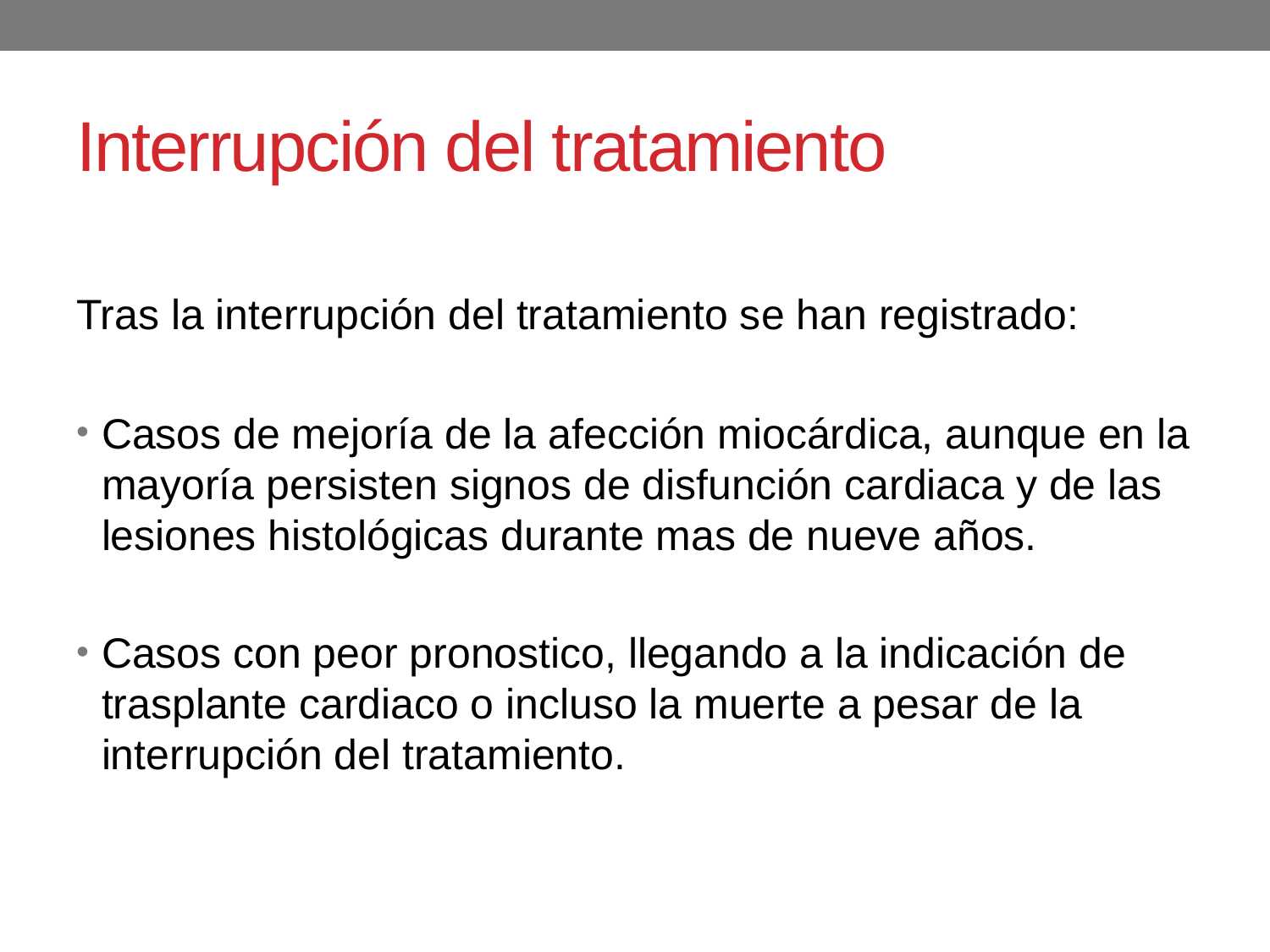

# Interrupción del tratamiento

Tras la interrupción del tratamiento se han registrado:

Casos de mejoría de la afección miocárdica, aunque en la mayoría persisten signos de disfunción cardiaca y de las lesiones histológicas durante mas de nueve años.

Casos con peor pronostico, llegando a la indicación de trasplante cardiaco o incluso la muerte a pesar de la interrupción del tratamiento.